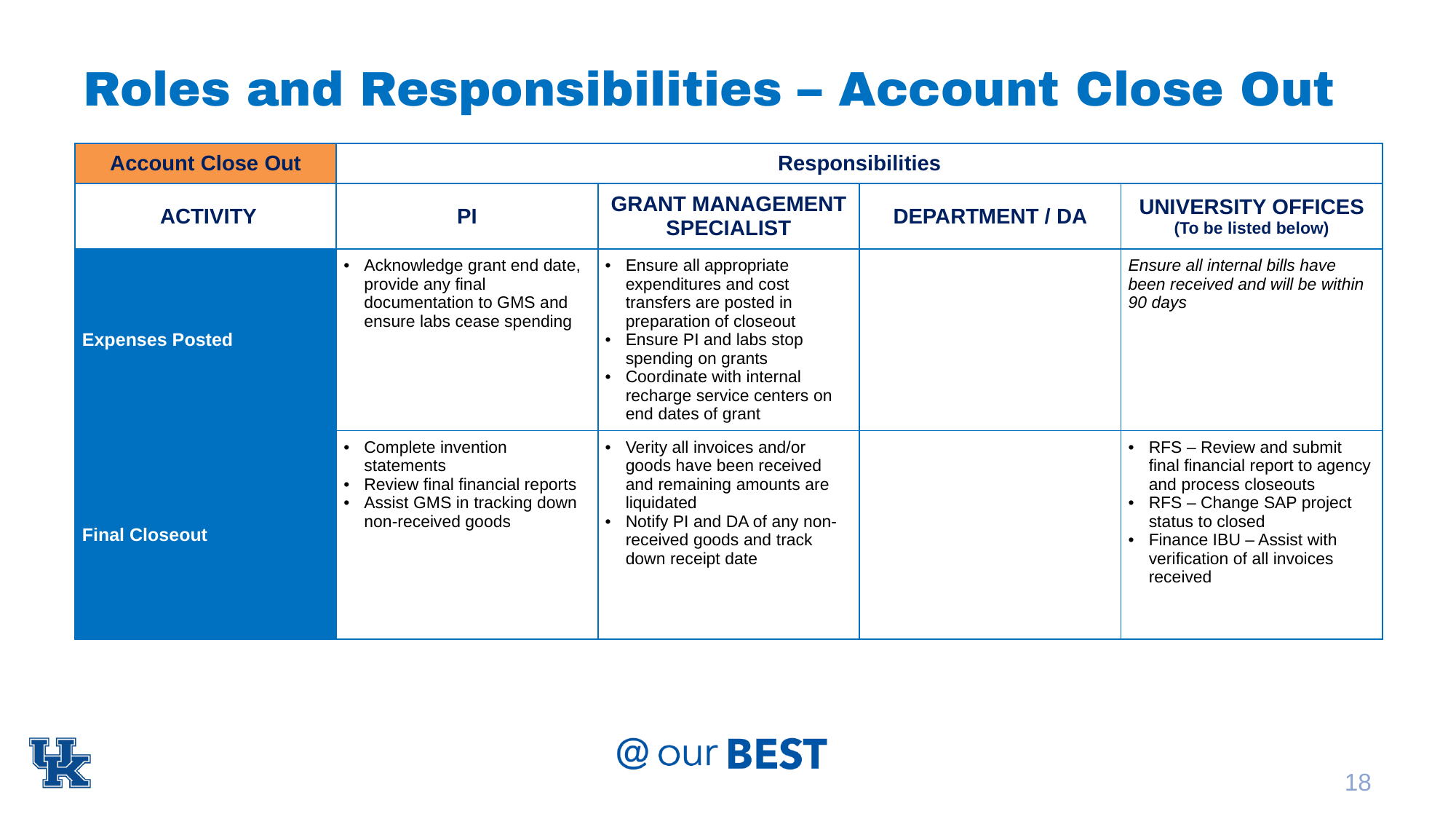

# Roles and Responsibilities – Account Close Out
| Account Close Out | Responsibilities |  |  |  |
| --- | --- | --- | --- | --- |
| ACTIVITY | PI | GRANT MANAGEMENT SPECIALIST | DEPARTMENT / DA | UNIVERSITY OFFICES (To be listed below) |
| Expenses Posted | Acknowledge grant end date, provide any final documentation to GMS and ensure labs cease spending | Ensure all appropriate expenditures and cost transfers are posted in preparation of closeout Ensure PI and labs stop spending on grants Coordinate with internal recharge service centers on end dates of grant |  | Ensure all internal bills have been received and will be within 90 days |
| Final Closeout | Complete invention statements Review final financial reports Assist GMS in tracking down non-received goods | Verity all invoices and/or goods have been received and remaining amounts are liquidated Notify PI and DA of any non-received goods and track down receipt date |  | RFS – Review and submit final financial report to agency and process closeouts RFS – Change SAP project status to closed Finance IBU – Assist with verification of all invoices received |
18